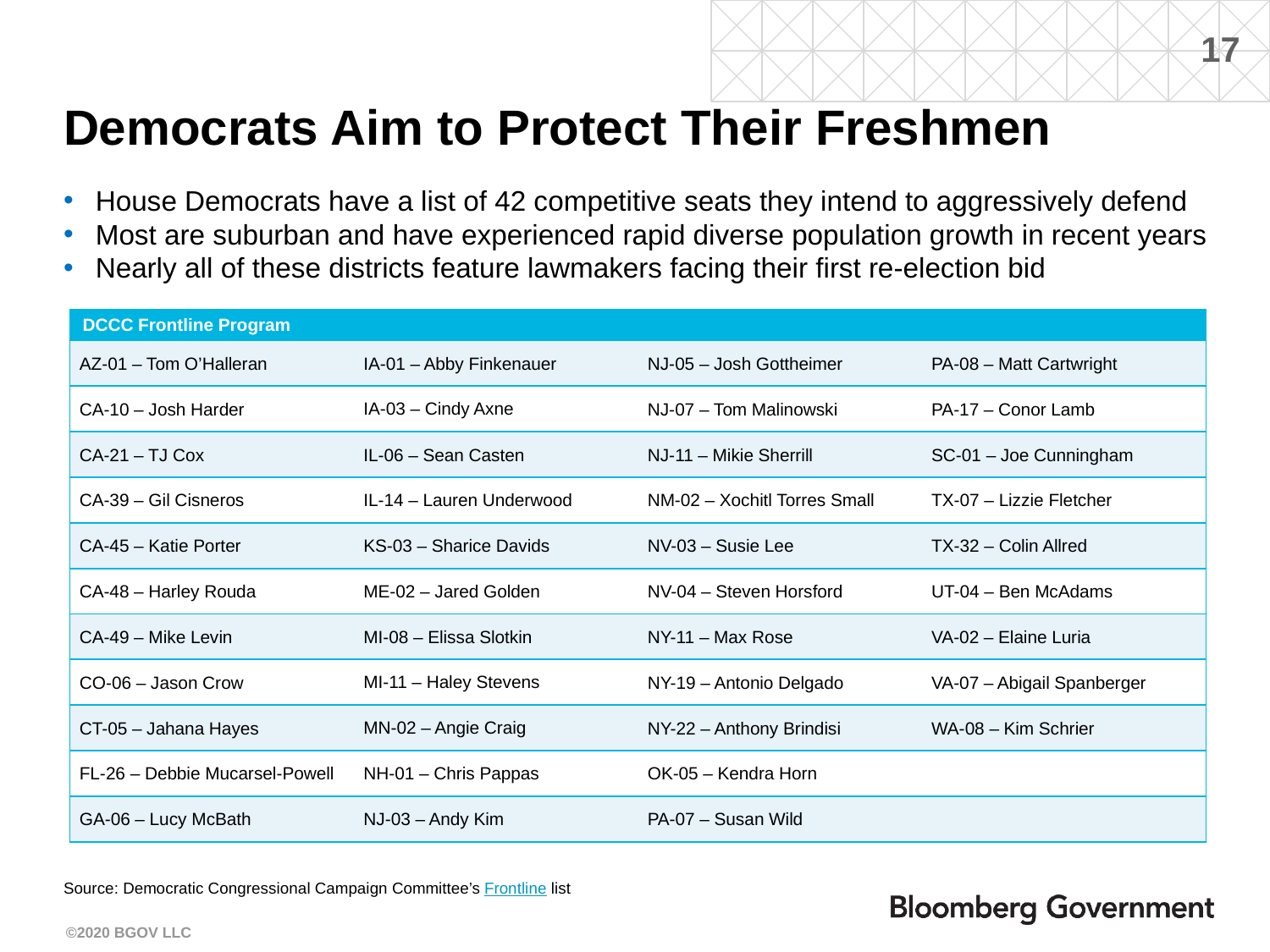

# Democrats Aim to Protect Their Freshmen
House Democrats have a list of 42 competitive seats they intend to aggressively defend
Most are suburban and have experienced rapid diverse population growth in recent years
Nearly all of these districts feature lawmakers facing their first re-election bid
| DCCC Frontline Program |  |  |  |
| --- | --- | --- | --- |
| AZ-01 – Tom O’Halleran | IA-01 – Abby Finkenauer | NJ-05 – Josh Gottheimer | PA-08 – Matt Cartwright |
| CA-10 – Josh Harder | IA-03 – Cindy Axne | NJ-07 – Tom Malinowski | PA-17 – Conor Lamb |
| CA-21 – TJ Cox | IL-06 – Sean Casten | NJ-11 – Mikie Sherrill | SC-01 – Joe Cunningham |
| CA-39 – Gil Cisneros | IL-14 – Lauren Underwood | NM-02 – Xochitl Torres Small | TX-07 – Lizzie Fletcher |
| CA-45 – Katie Porter | KS-03 – Sharice Davids | NV-03 – Susie Lee | TX-32 – Colin Allred |
| CA-48 – Harley Rouda | ME-02 – Jared Golden | NV-04 – Steven Horsford | UT-04 – Ben McAdams |
| CA-49 – Mike Levin | MI-08 – Elissa Slotkin | NY-11 – Max Rose | VA-02 – Elaine Luria |
| CO-06 – Jason Crow | MI-11 – Haley Stevens | NY-19 – Antonio Delgado | VA-07 – Abigail Spanberger |
| CT-05 – Jahana Hayes | MN-02 – Angie Craig | NY-22 – Anthony Brindisi | WA-08 – Kim Schrier |
| FL-26 – Debbie Mucarsel-Powell | NH-01 – Chris Pappas | OK-05 – Kendra Horn |  |
| GA-06 – Lucy McBath | NJ-03 – Andy Kim | PA-07 – Susan Wild |  |
Source: Democratic Congressional Campaign Committee’s Frontline list